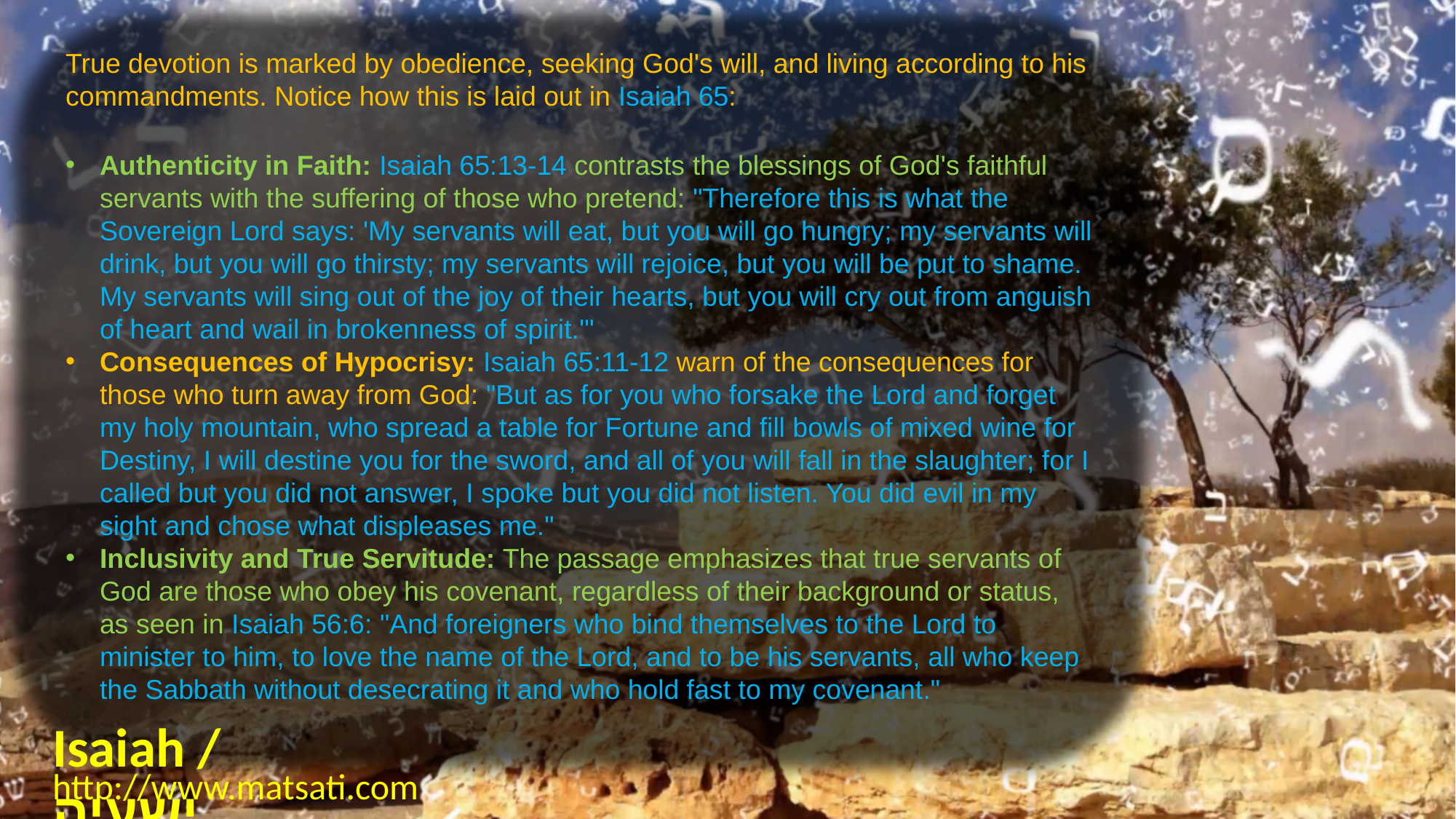

True devotion is marked by obedience, seeking God's will, and living according to his commandments. Notice how this is laid out in Isaiah 65:
Authenticity in Faith: Isaiah 65:13-14 contrasts the blessings of God's faithful servants with the suffering of those who pretend: "Therefore this is what the Sovereign Lord says: 'My servants will eat, but you will go hungry; my servants will drink, but you will go thirsty; my servants will rejoice, but you will be put to shame. My servants will sing out of the joy of their hearts, but you will cry out from anguish of heart and wail in brokenness of spirit.'"
Consequences of Hypocrisy: Isaiah 65:11-12 warn of the consequences for those who turn away from God: "But as for you who forsake the Lord and forget my holy mountain, who spread a table for Fortune and fill bowls of mixed wine for Destiny, I will destine you for the sword, and all of you will fall in the slaughter; for I called but you did not answer, I spoke but you did not listen. You did evil in my sight and chose what displeases me."
Inclusivity and True Servitude: The passage emphasizes that true servants of God are those who obey his covenant, regardless of their background or status, as seen in Isaiah 56:6: "And foreigners who bind themselves to the Lord to minister to him, to love the name of the Lord, and to be his servants, all who keep the Sabbath without desecrating it and who hold fast to my covenant."
Isaiah / ישעיה
http://www.matsati.com